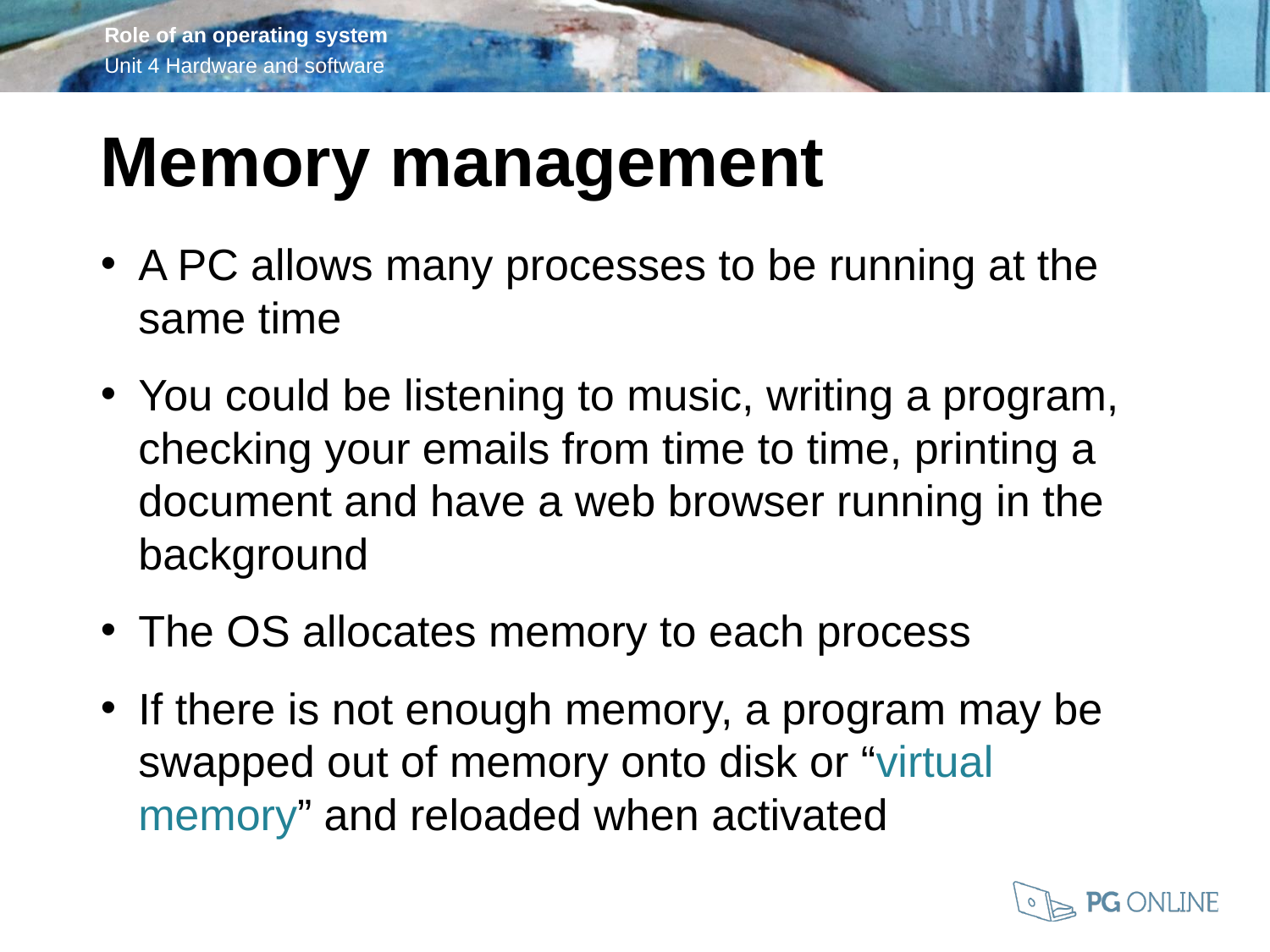

Memory management
A PC allows many processes to be running at the same time
You could be listening to music, writing a program, checking your emails from time to time, printing a document and have a web browser running in the background
The OS allocates memory to each process
If there is not enough memory, a program may be swapped out of memory onto disk or “virtual memory” and reloaded when activated